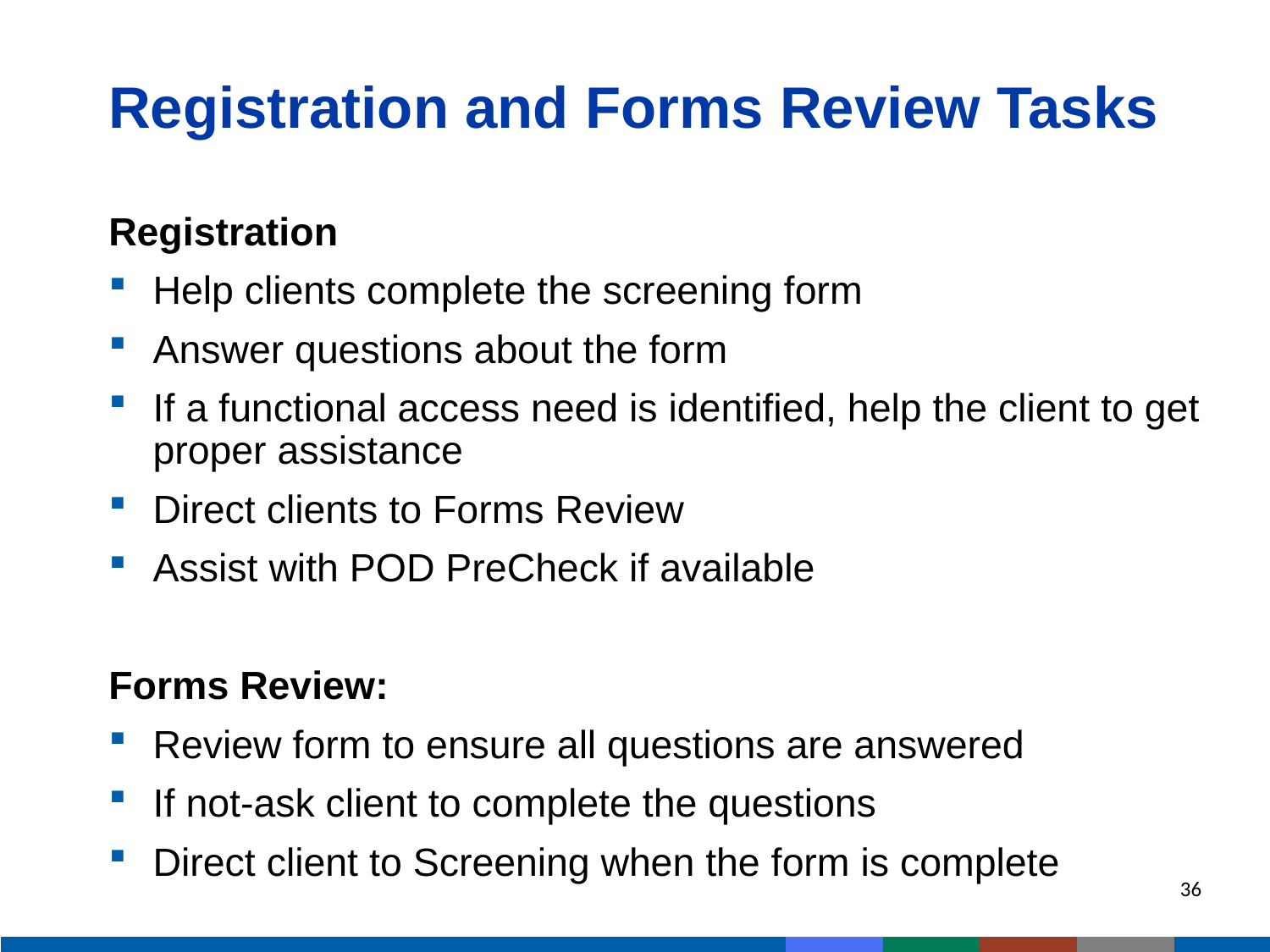

# Registration and Forms Review Tasks
Registration
Help clients complete the screening form
Answer questions about the form
If a functional access need is identified, help the client to get proper assistance
Direct clients to Forms Review
Assist with POD PreCheck if available

Forms Review:
Review form to ensure all questions are answered
If not-ask client to complete the questions
Direct client to Screening when the form is complete